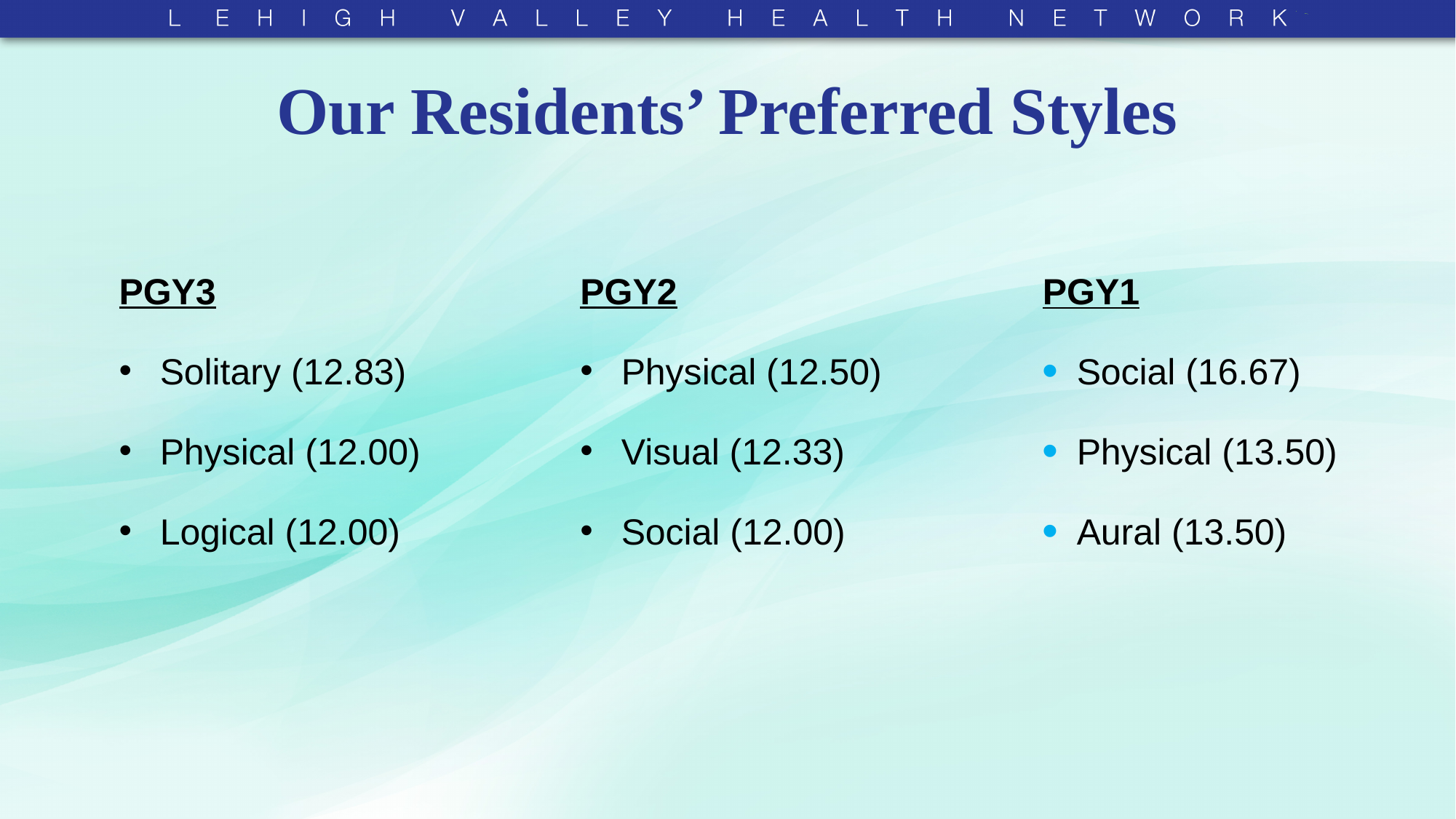

# Our Residents’ Preferred Styles
PGY3
Solitary (12.83)
Physical (12.00)
Logical (12.00)
PGY2
Physical (12.50)
Visual (12.33)
Social (12.00)

PGY1
Social (16.67)
Physical (13.50)
Aural (13.50)